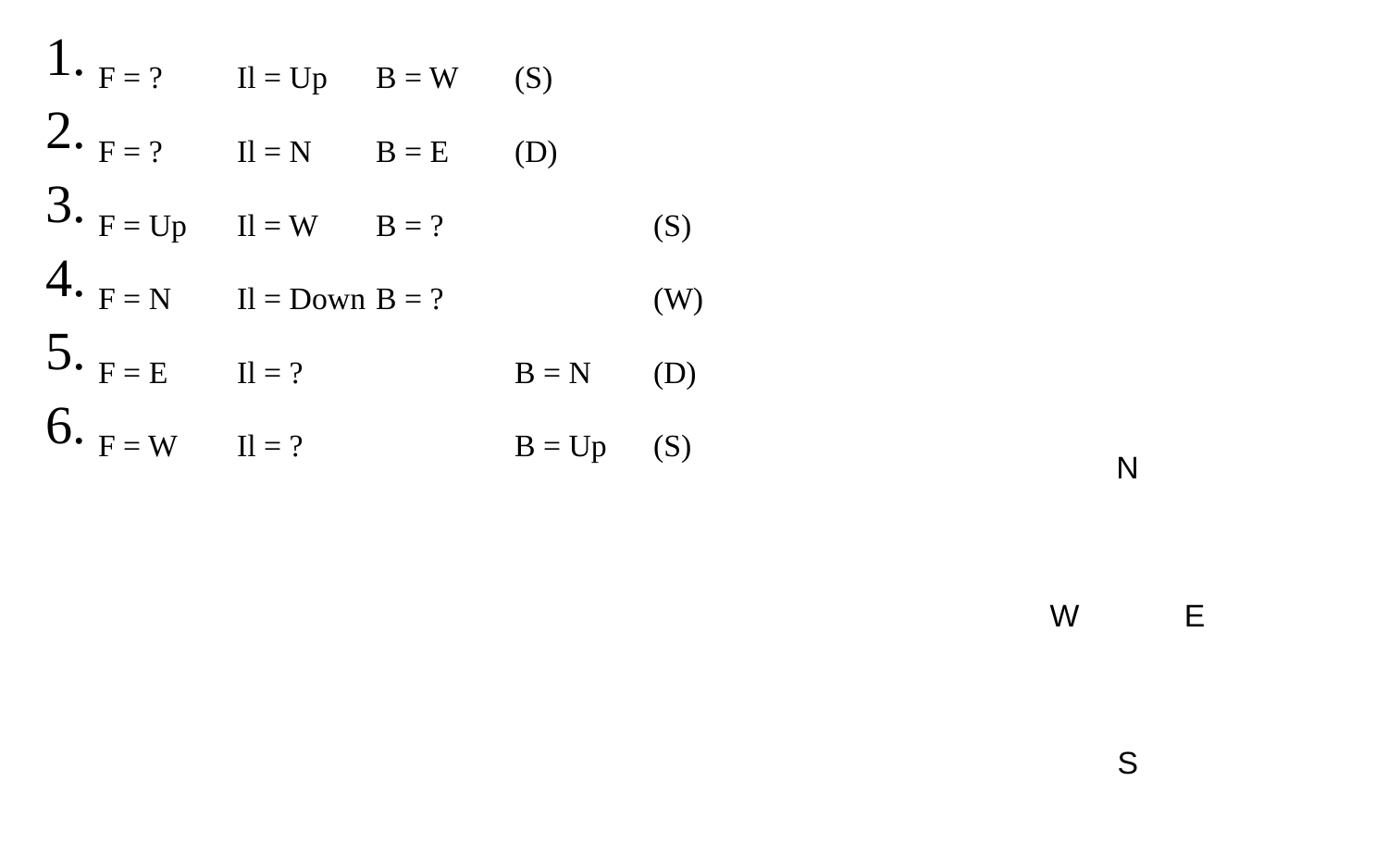

F = ?	Il = Up	B = W	(S)
F = ?	Il = N	B = E	(D)
F = Up	Il = W	B = ?		(S)
F = N	Il = Down	B = ?		(W)
F = E	Il = ?		B = N	(D)
F = W	Il = ?		B = Up	(S)
N

W            E

S